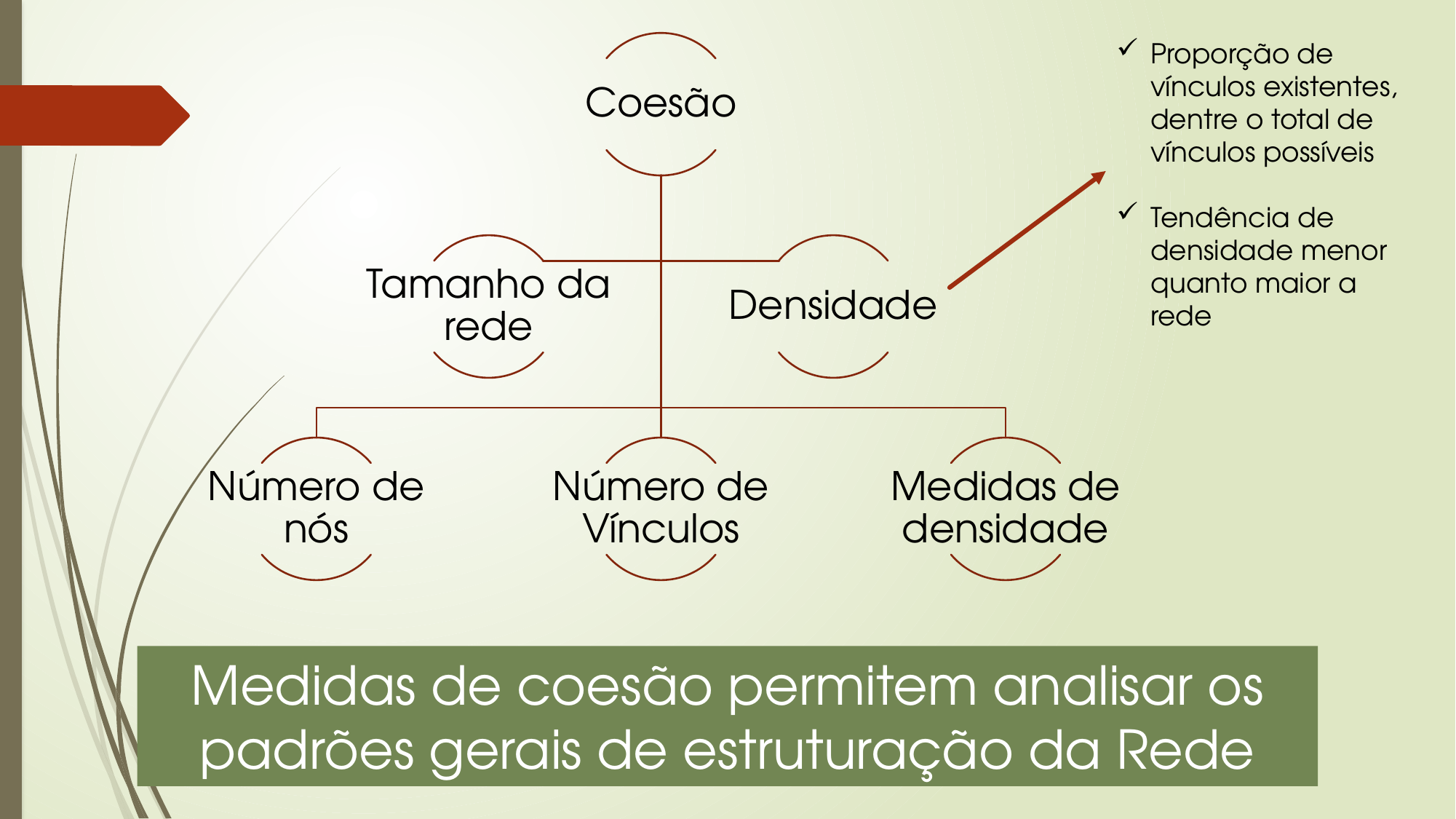

Proporção de vínculos existentes, dentre o total de vínculos possíveis

Tendência de densidade menor quanto maior a rede
Coesão
Número de nós
Número de Vínculos
Medidas de densidade
Tamanho da rede
Densidade
# Medidas de coesão permitem analisar os padrões gerais de estruturação da Rede